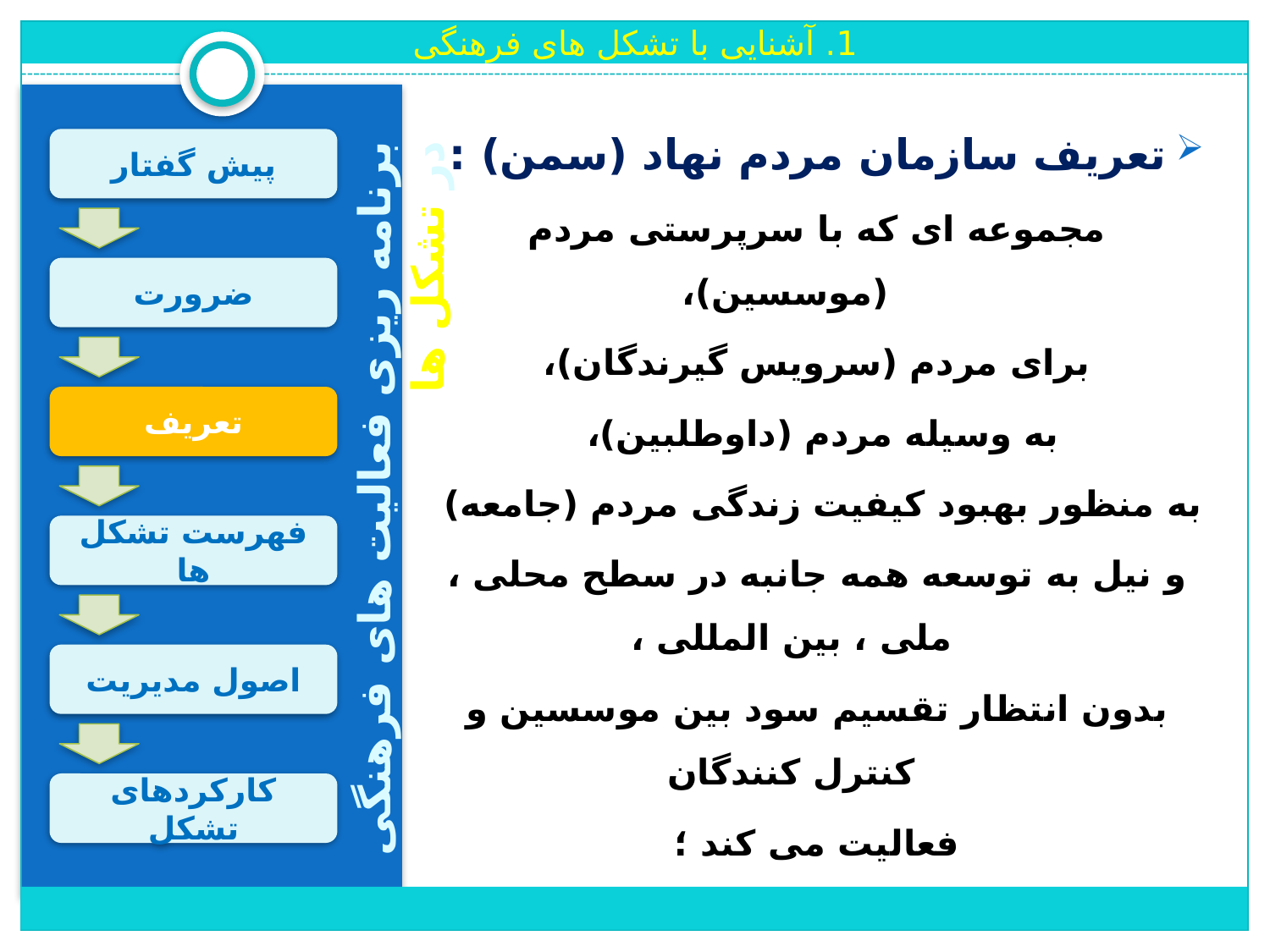

1. آشنایی با تشکل های فرهنگی
تعریف سازمان مردم نهاد (سمن) :
مجموعه ای که با سرپرستی مردم (موسسین)،
برای مردم (سرویس گیرندگان)،
به وسیله مردم (داوطلبین)،
به منظور بهبود کیفیت زندگی مردم (جامعه)
و نیل به توسعه همه جانبه در سطح محلی ، ملی ، بین المللی ،
بدون انتظار تقسیم سود بین موسسین و کنترل کنندگان
فعالیت می کند ؛
پیش گفتار

ضرورت

تعریف

برنامه ریزی فعالیت های فرهنگی در تشکل ها
فهرست تشکل ها

اصول مدیریت

کارکردهای تشکل